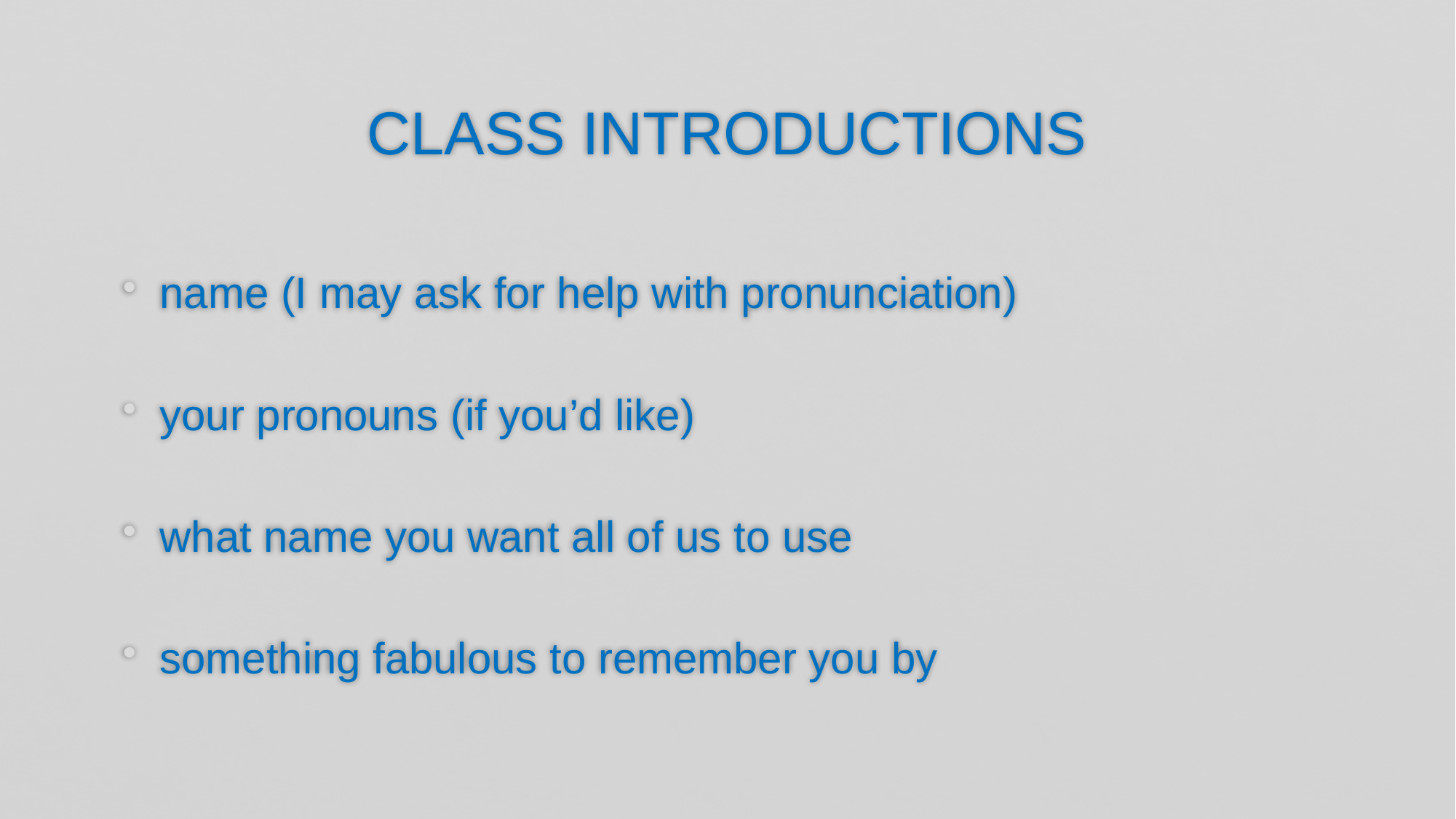

# CLASS INTRODUCTIONS
name (I may ask for help with pronunciation)
your pronouns (if you’d like)
what name you want all of us to use
something fabulous to remember you by